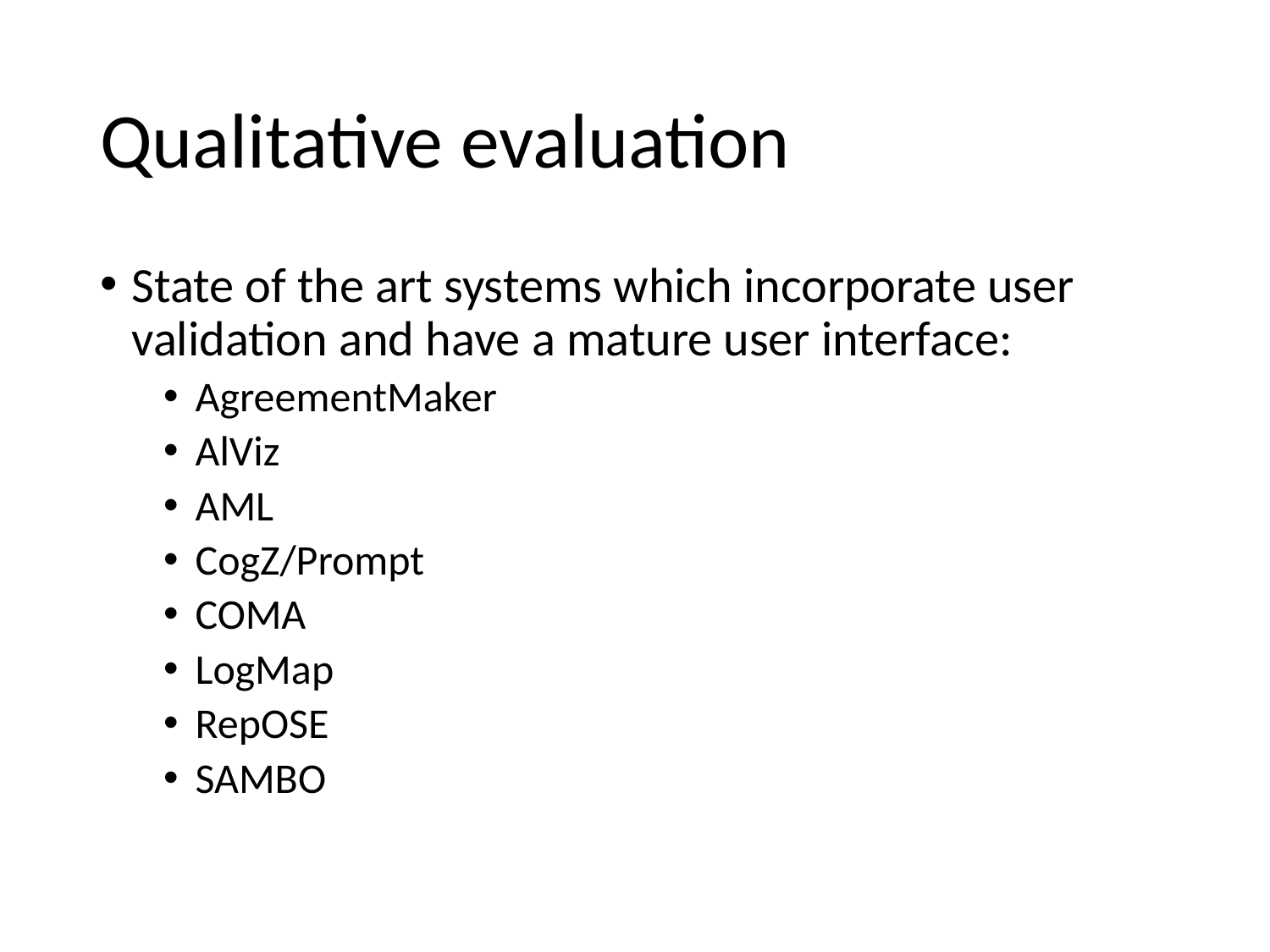

# Qualitative evaluation
State of the art systems which incorporate user validation and have a mature user interface:
AgreementMaker
AlViz
AML
CogZ/Prompt
COMA
LogMap
RepOSE
SAMBO